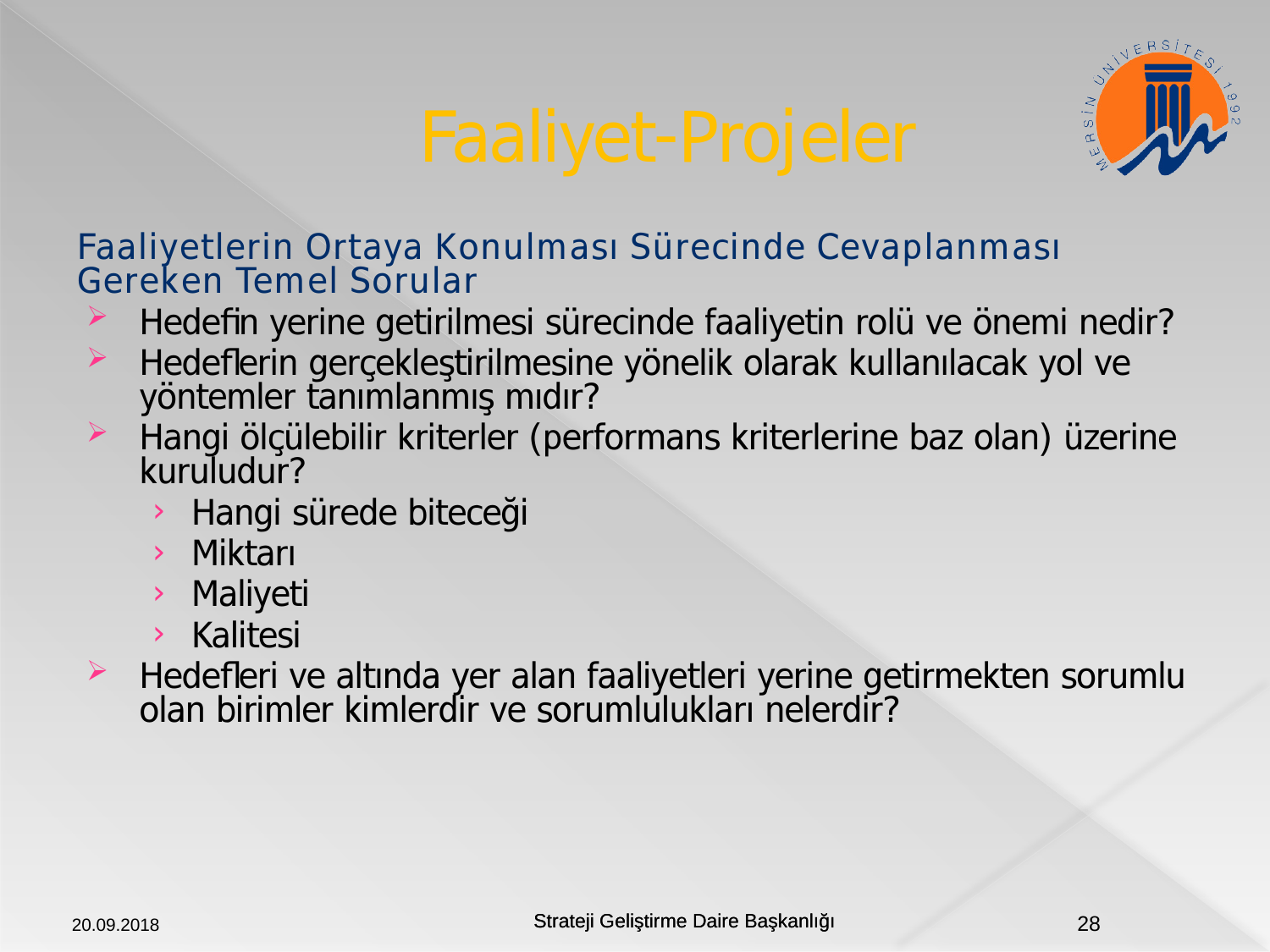

# Faaliyet-Projeler
Faaliyetlerin Ortaya Konulması Sürecinde Cevaplanması  Gereken Temel Sorular
Hedefin yerine getirilmesi sürecinde faaliyetin rolü ve önemi nedir?
Hedeflerin gerçekleştirilmesine yönelik olarak kullanılacak yol ve yöntemler tanımlanmış mıdır?
Hangi ölçülebilir kriterler (performans kriterlerine baz olan) üzerine kuruludur?
Hangi sürede biteceği
Miktarı
Maliyeti
Kalitesi
Hedefleri ve altında yer alan faaliyetleri yerine getirmekten sorumlu olan birimler kimlerdir ve sorumlulukları nelerdir?

20.09.2018
28